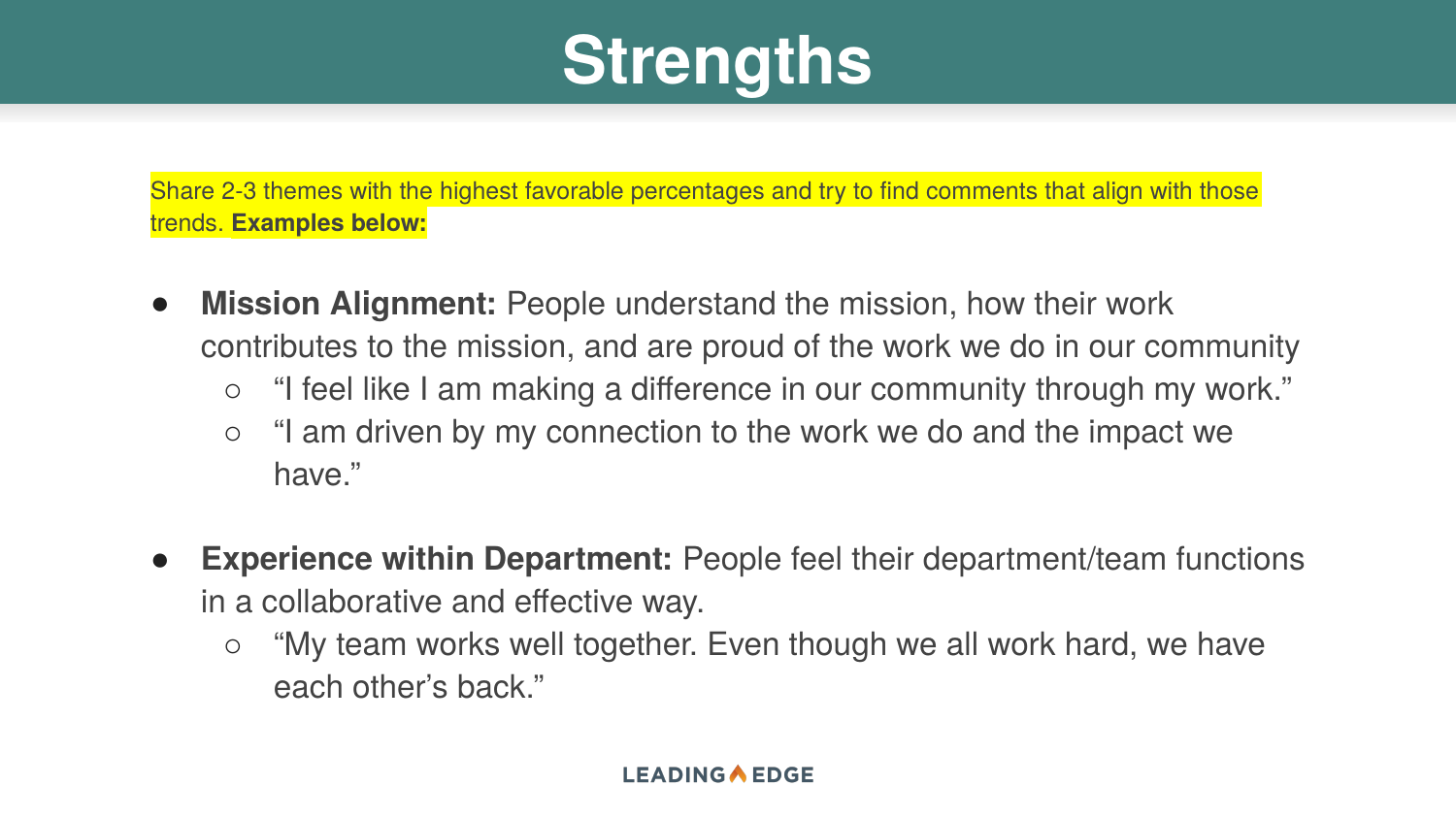

# Strengths
Share 2-3 themes with the highest favorable percentages and try to find comments that align with those trends. Examples below:

Mission Alignment: People understand the mission, how their work contributes to the mission, and are proud of the work we do in our community
“I feel like I am making a difference in our community through my work.”
“I am driven by my connection to the work we do and the impact we have.”
Experience within Department: People feel their department/team functions in a collaborative and effective way.
“My team works well together. Even though we all work hard, we have each other’s back.”